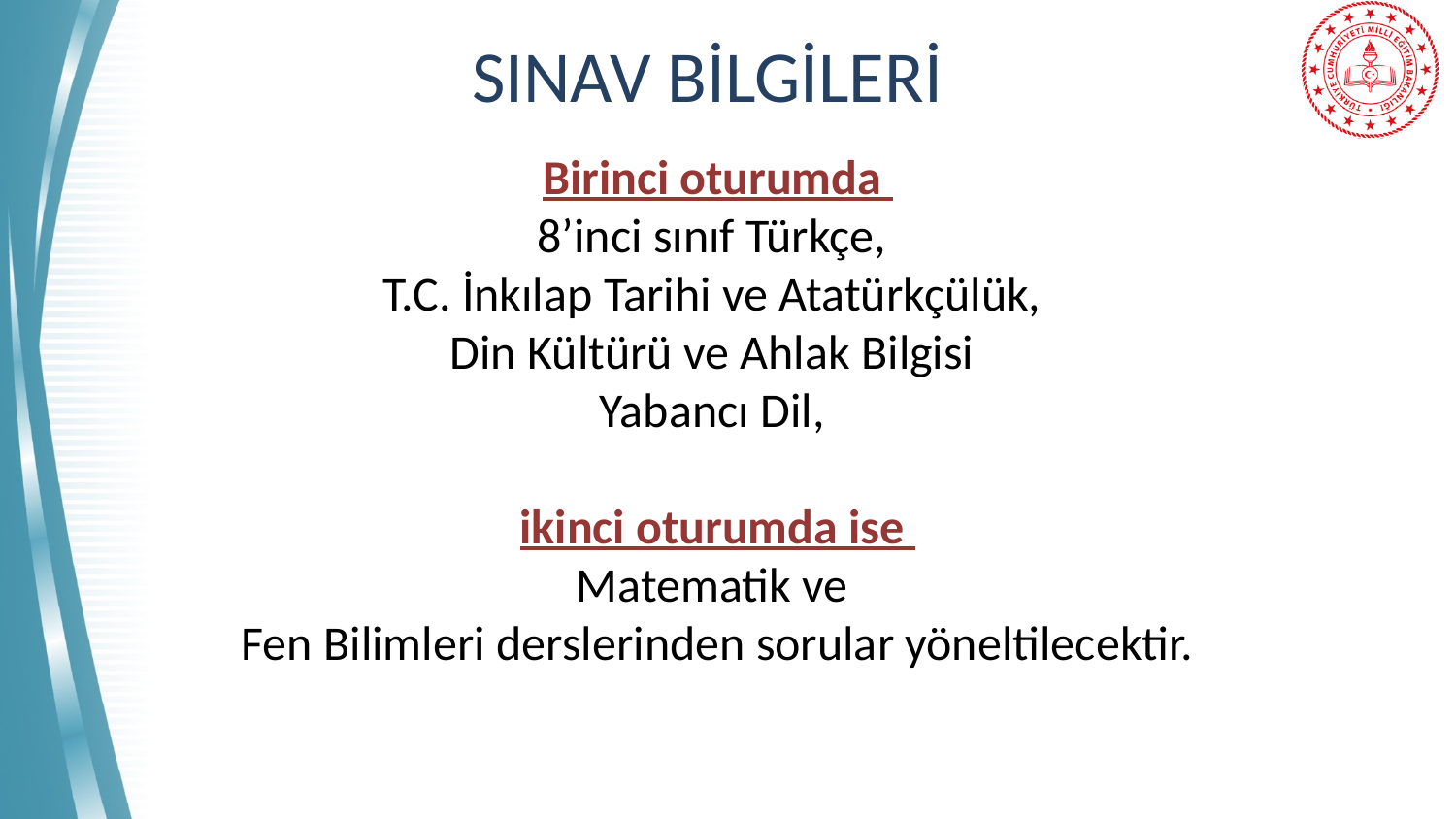

SINAV BİLGİLERİ
Birinci oturumda
8’inci sınıf Türkçe,
T.C. İnkılap Tarihi ve Atatürkçülük,
Din Kültürü ve Ahlak Bilgisi
Yabancı Dil,

ikinci oturumda ise
Matematik ve
Fen Bilimleri derslerinden sorular yöneltilecektir.